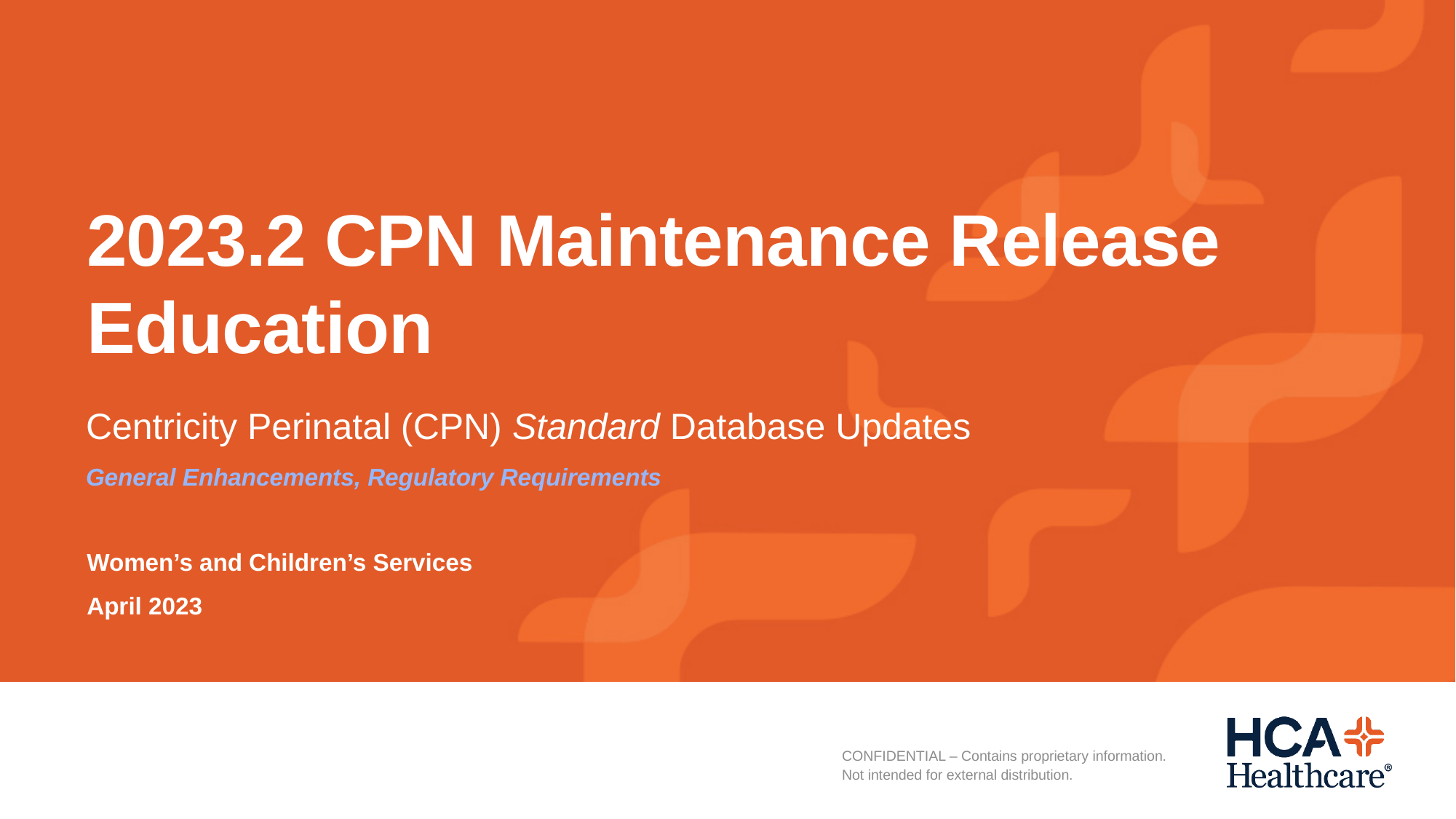

# 2023.2 CPN Maintenance Release Education
Centricity Perinatal (CPN) Standard Database Updates
General Enhancements, Regulatory Requirements
Women’s and Children’s Services
April 2023